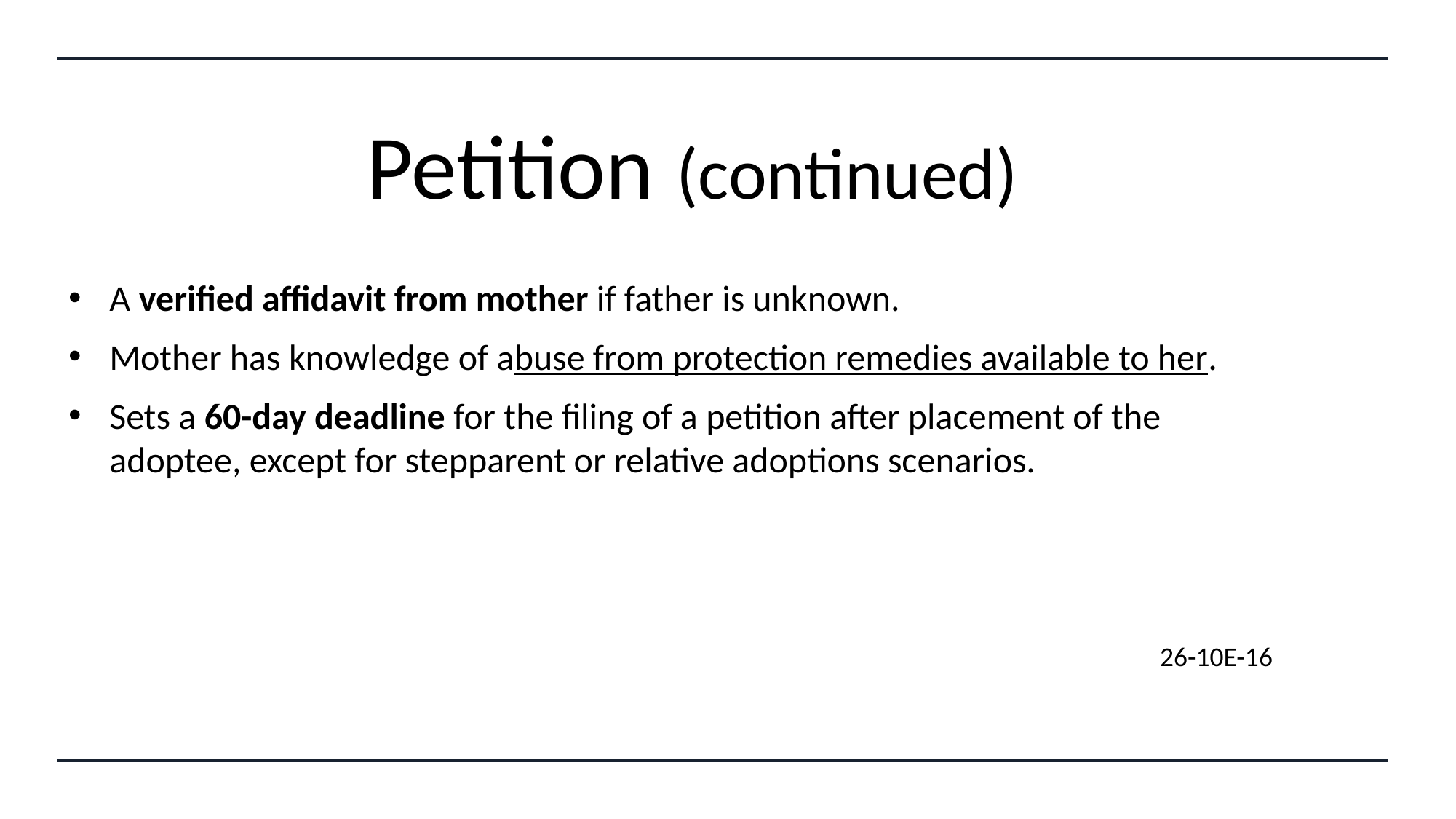

# Petition (continued)
A verified affidavit from mother if father is unknown.
Mother has knowledge of abuse from protection remedies available to her.
Sets a 60-day deadline for the filing of a petition after placement of the adoptee, except for stepparent or relative adoptions scenarios.

										26-10E-16